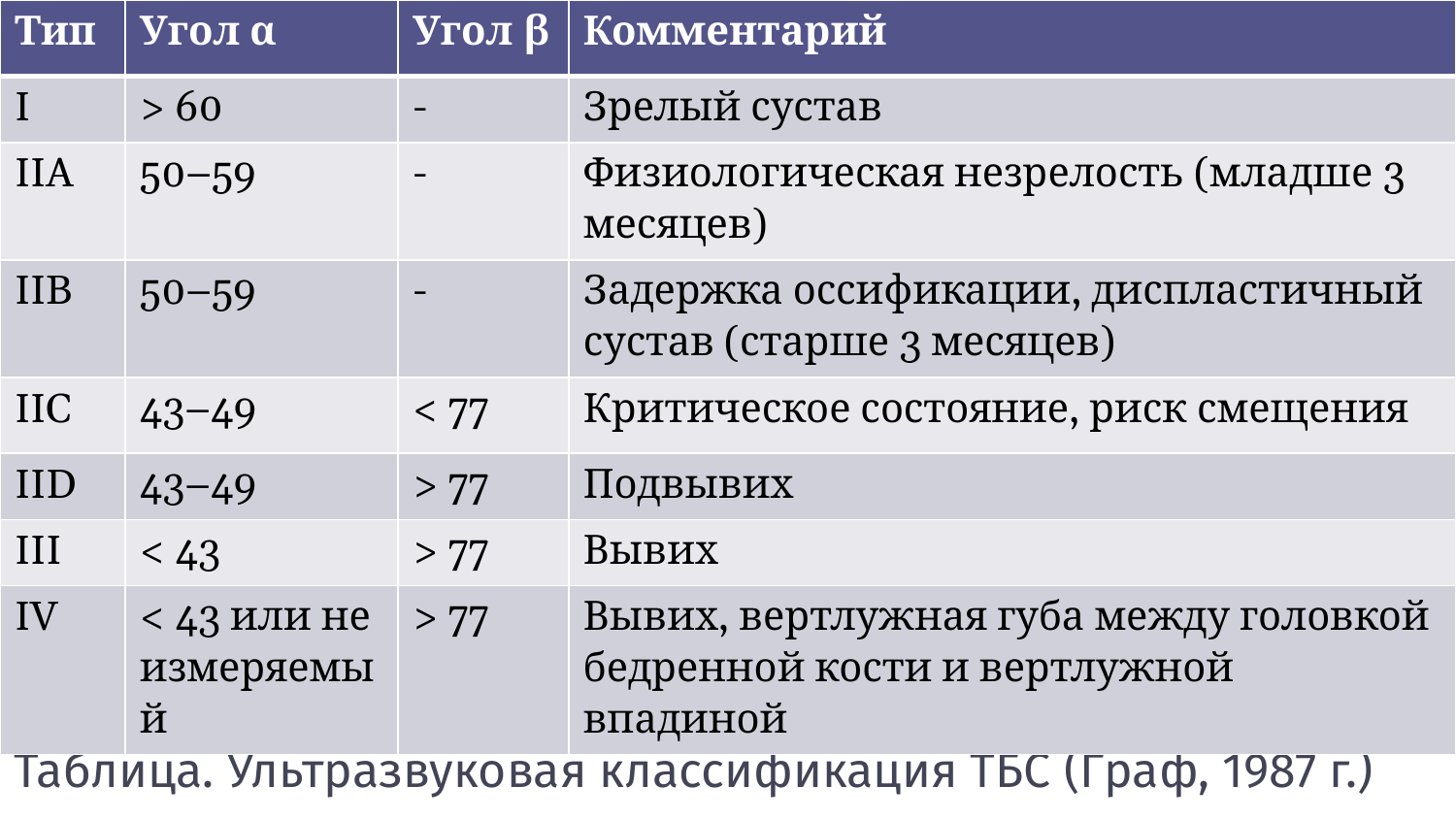

| Тип | Угол α | Угол β | Комментарий |
| --- | --- | --- | --- |
| I | > 60 | - | Зрелый сустав |
| IIA | 50–59 | - | Физиологическая незрелость (младше 3 месяцев) |
| IIB | 50–59 | - | Задержка оссификации, диспластичный сустав (старше 3 месяцев) |
| IIC | 43–49 | < 77 | Критическое состояние, риск смещения |
| IID | 43–49 | > 77 | Подвывих |
| III | < 43 | > 77 | Вывих |
| IV | < 43 или не измеряемый | > 77 | Вывих, вертлужная губа между головкой бедренной кости и вертлужной впадиной |
# Таблица. Ультразвуковая классификация ТБС (Граф, 1987 г.)